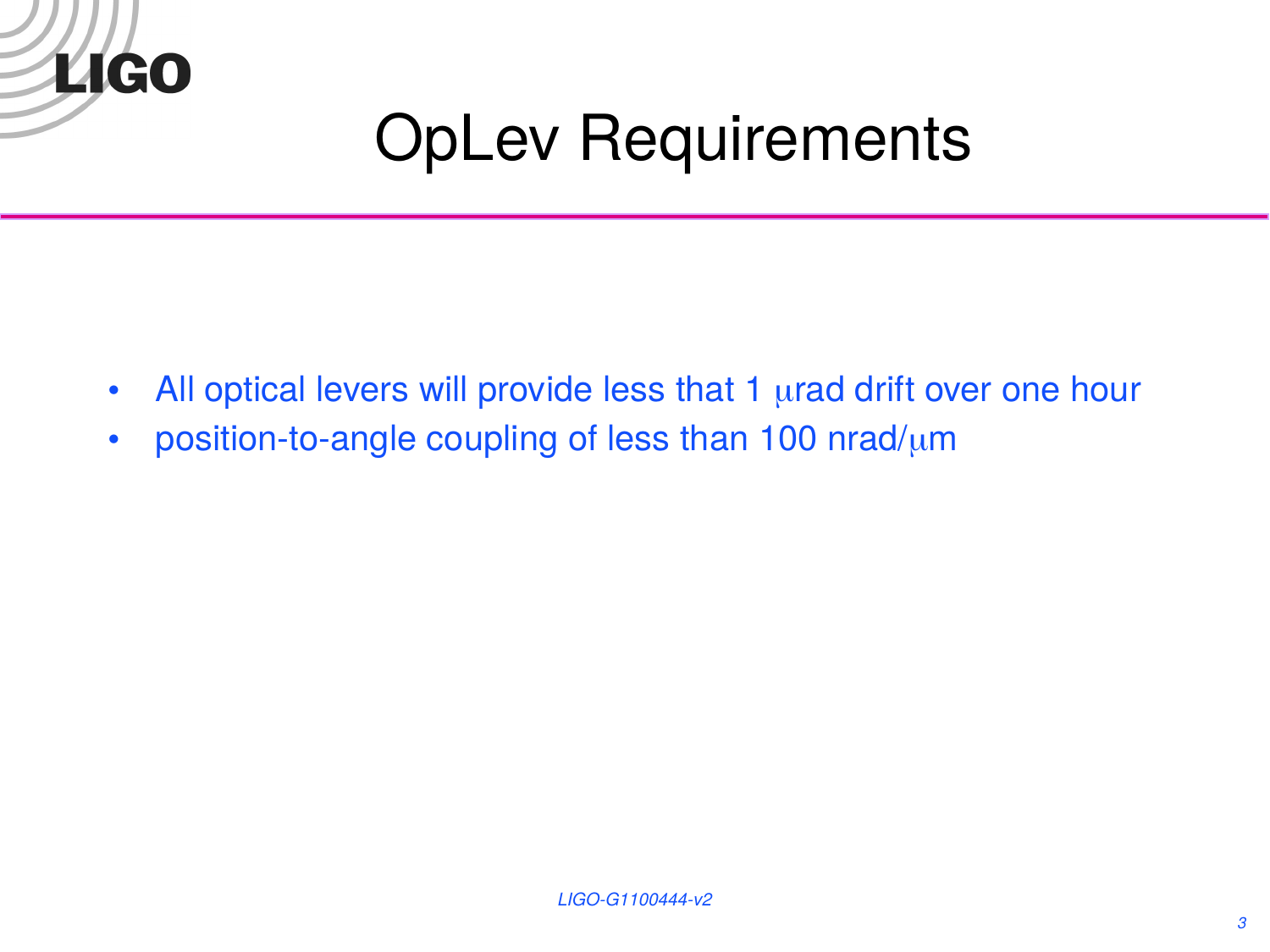

# OpLev Requirements
All optical levers will provide less that 1 μrad drift over one hour
position-to-angle coupling of less than 100 nrad/μm
LIGO-G1100444-v2
3